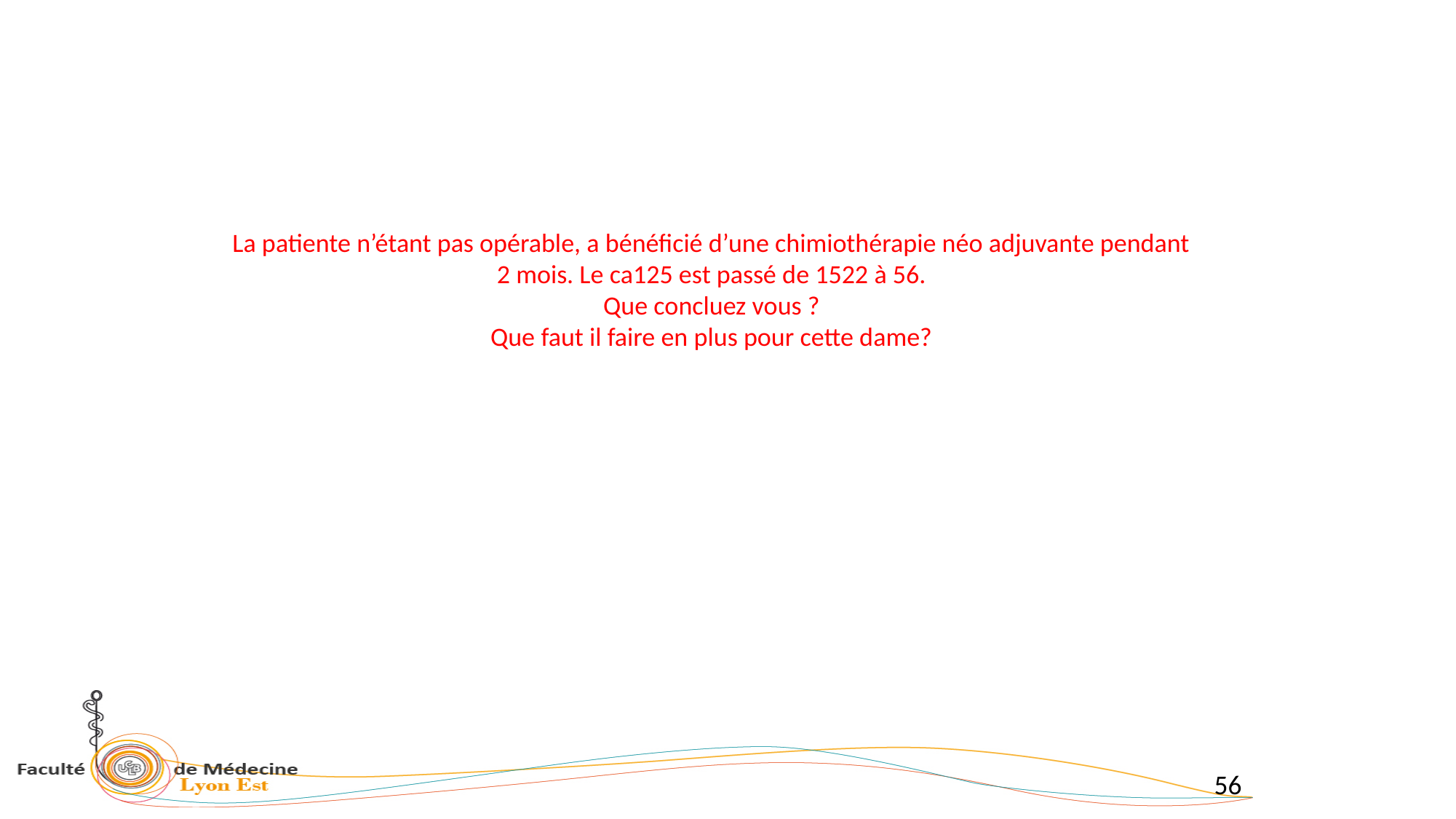

# La patiente n’étant pas opérable, a bénéficié d’une chimiothérapie néo adjuvante pendant 2 mois. Le ca125 est passé de 1522 à 56. Que concluez vous ? Que faut il faire en plus pour cette dame?
56